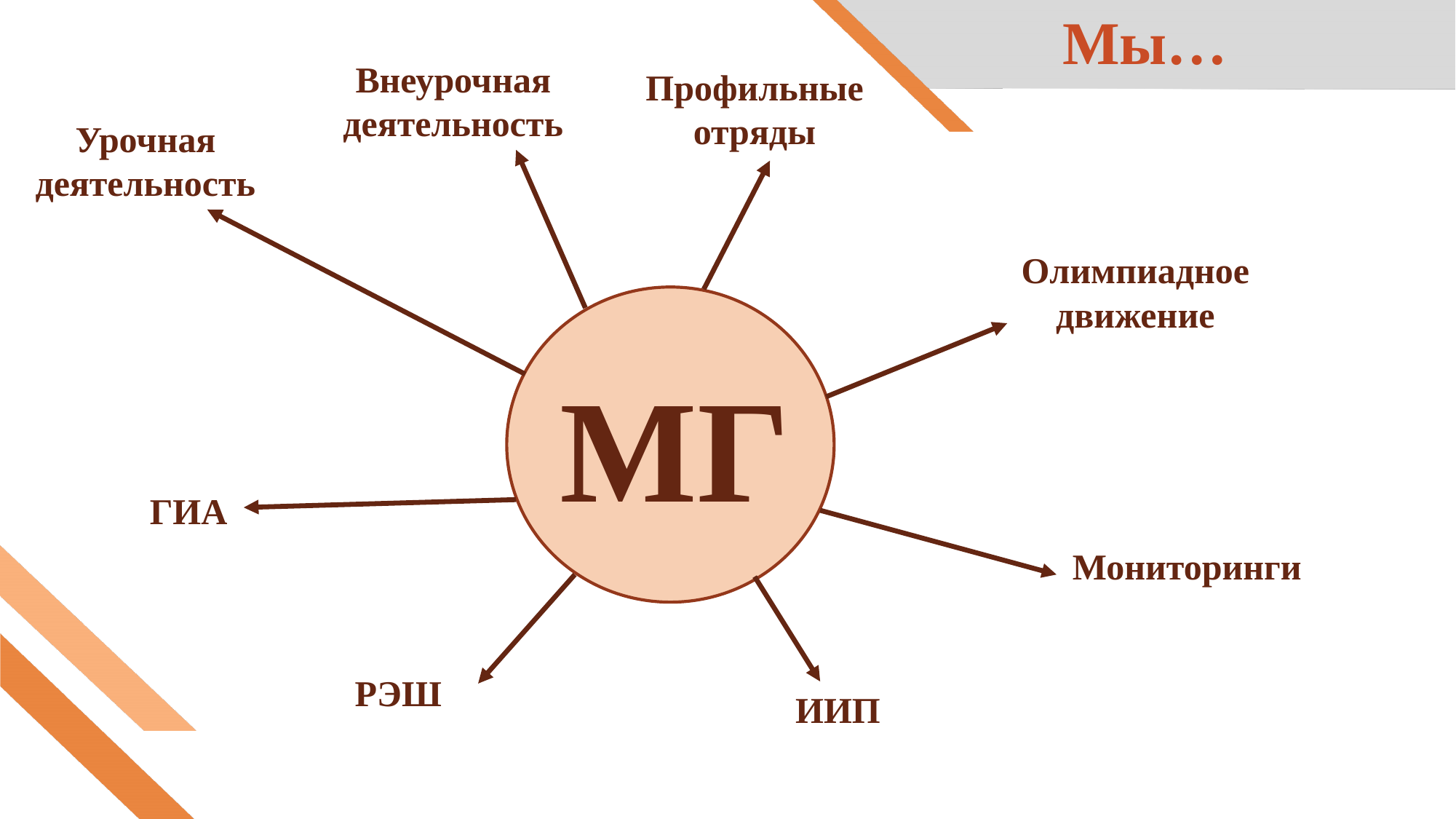

# Мы…
Внеурочная деятельность
Профильные отряды
Урочная деятельность
Олимпиадное движение

МГ
ГИА
Мониторинги
РЭШ
ИИП